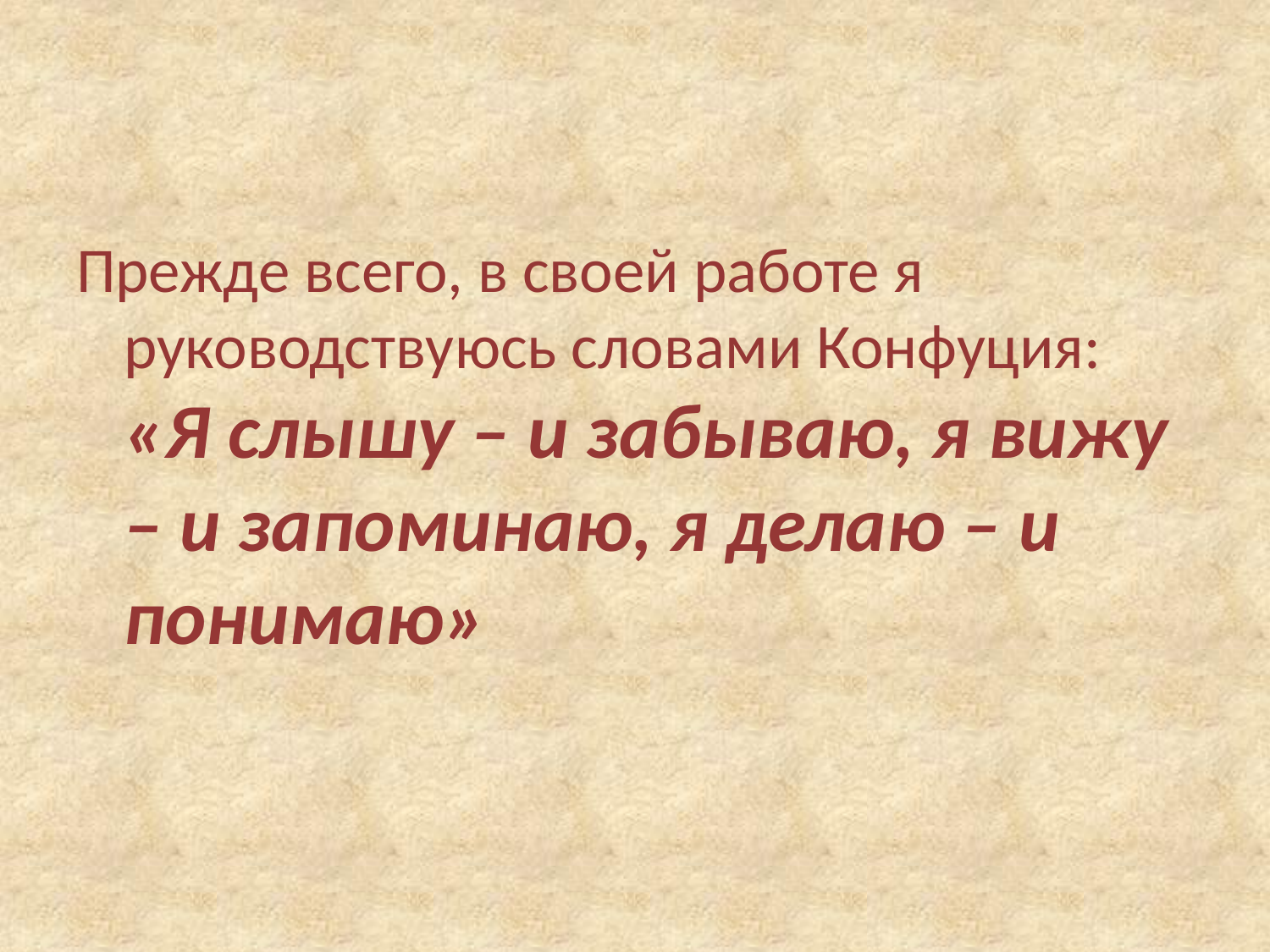

#
Прежде всего, в своей работе я руководствуюсь словами Конфуция: «Я слышу – и забываю, я вижу – и запоминаю, я делаю – и понимаю»